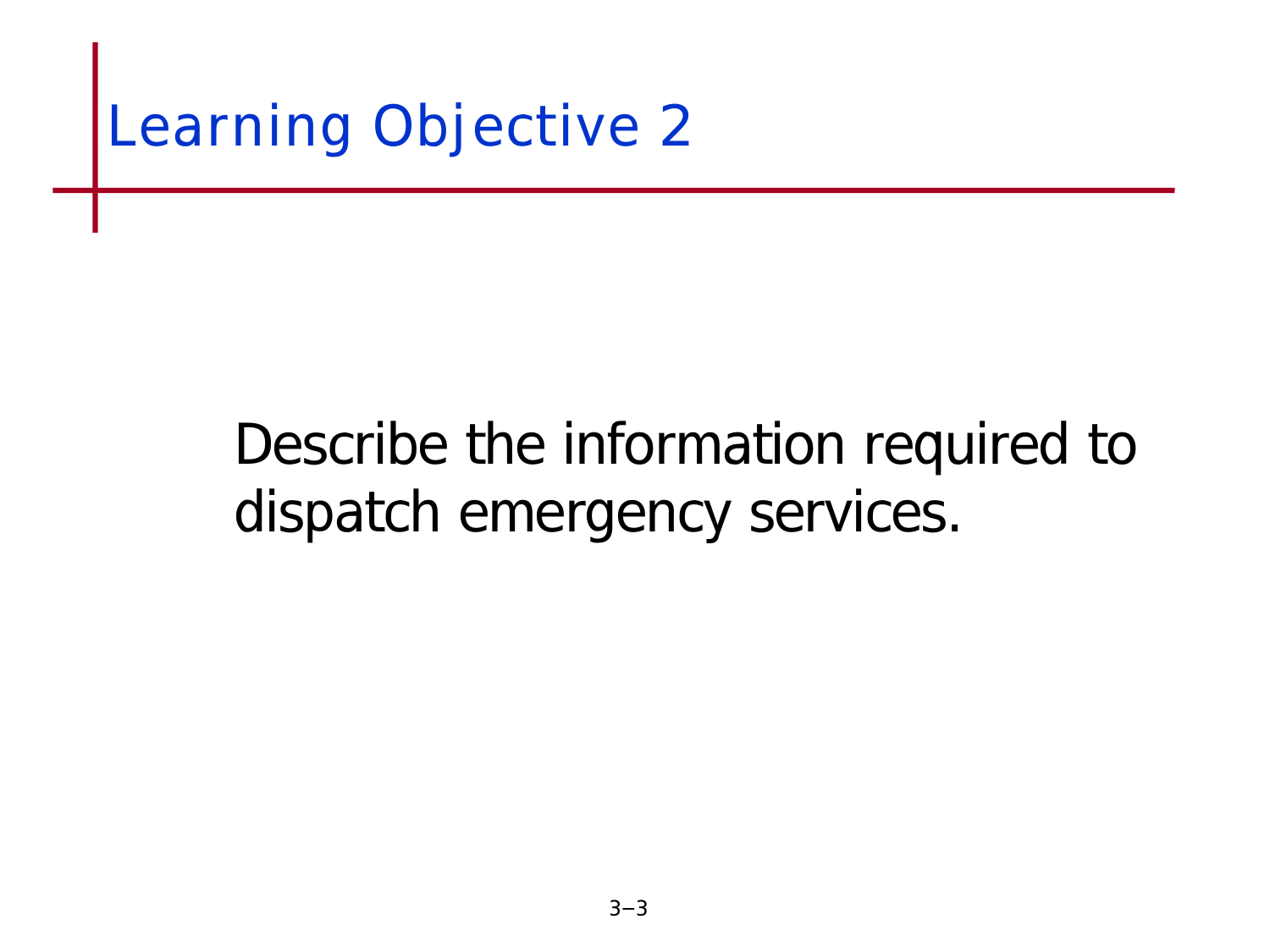

# Learning Objective 2

	Describe the information required to 	dispatch emergency services.
3–3